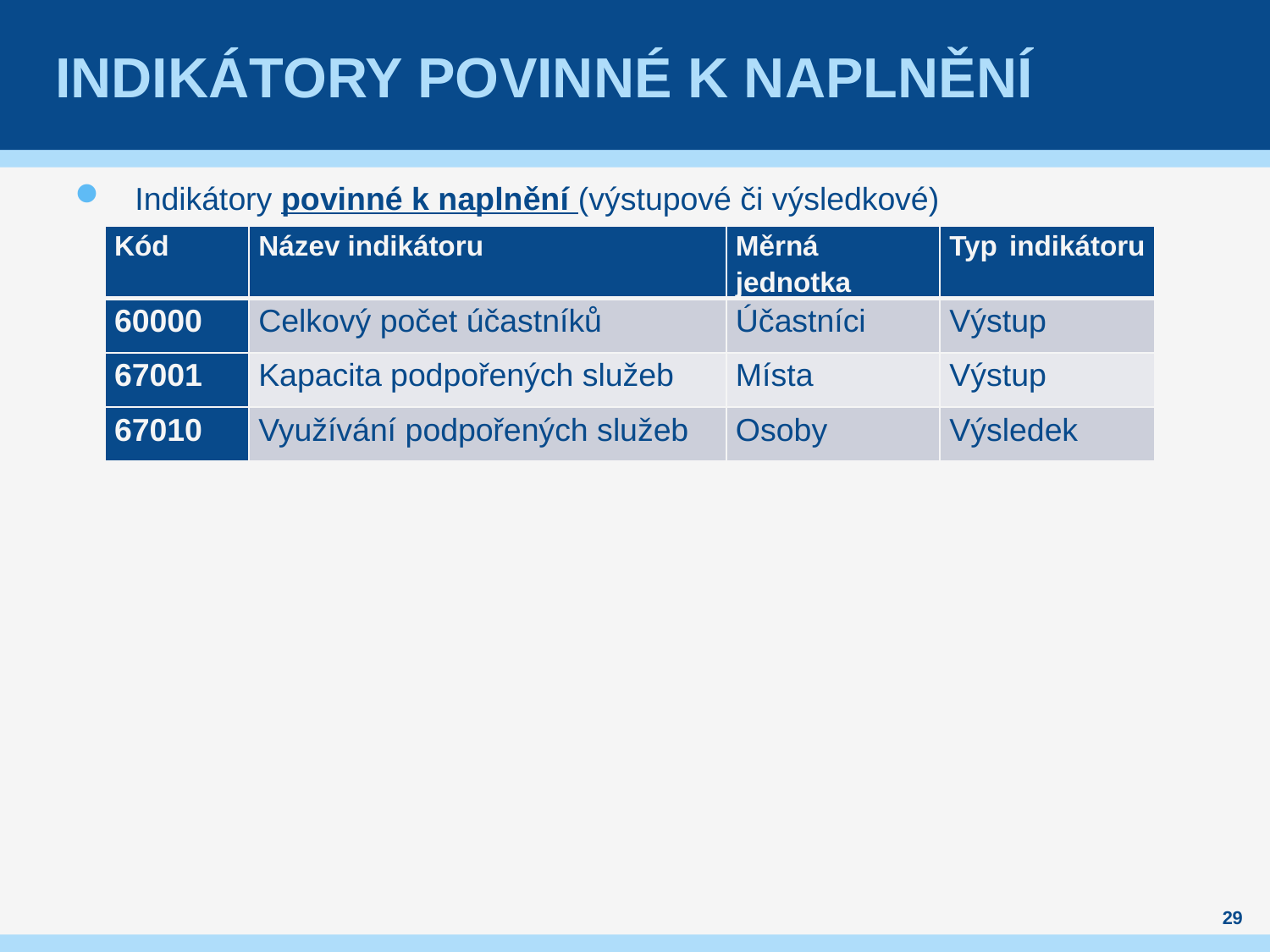

# Indikátory POVINNÉ K NAPLNĚNÍ
Indikátory povinné k naplnění (výstupové či výsledkové)

| Kód | Název indikátoru | Měrná jednotka | Typ indikátoru |
| --- | --- | --- | --- |
| 60000 | Celkový počet účastníků | Účastníci | Výstup |
| 67001 | Kapacita podpořených služeb | Místa | Výstup |
| 67010 | Využívání podpořených služeb | Osoby | Výsledek |

29